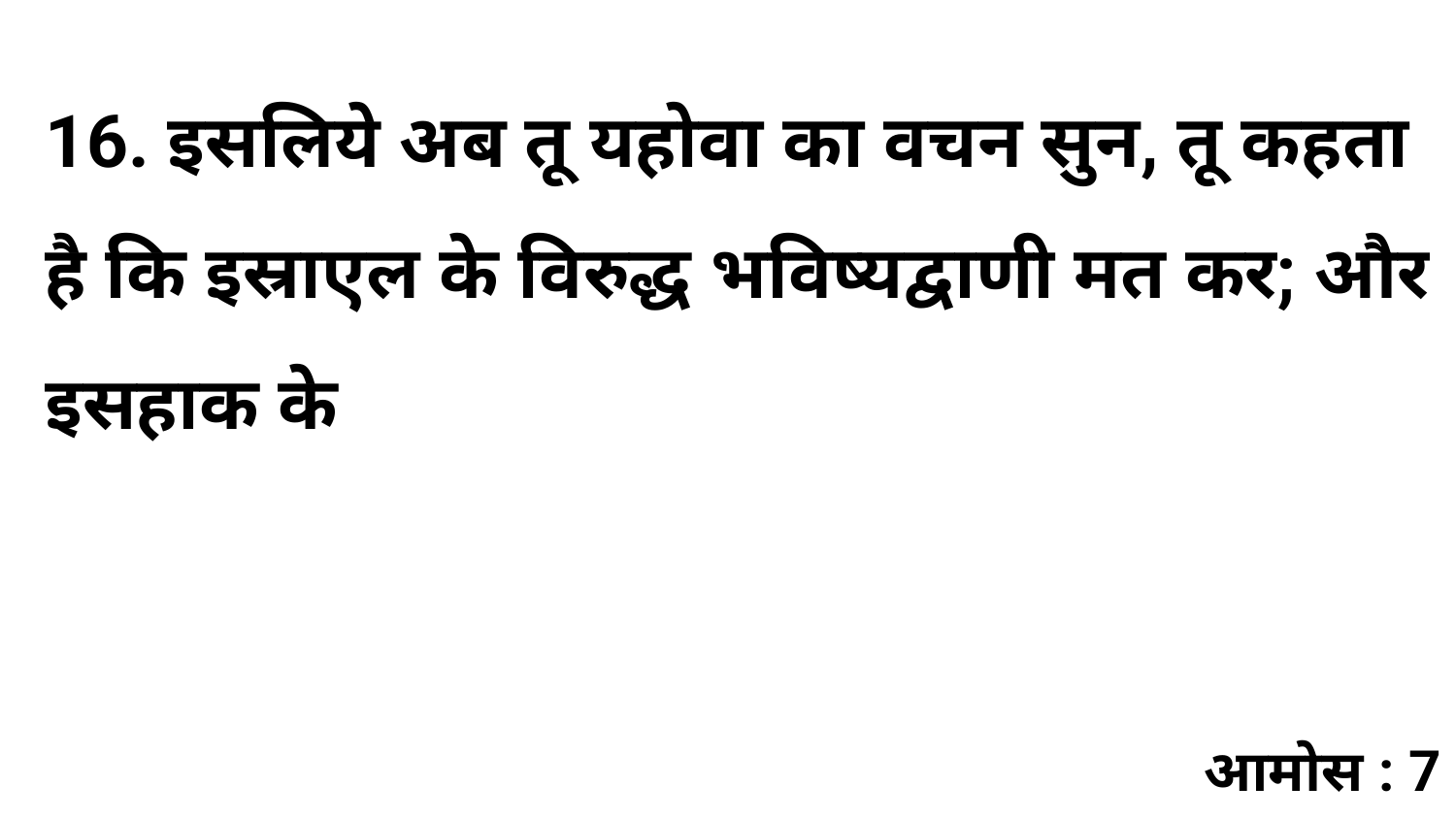

16. इसलिये अब तू यहोवा का वचन सुन, तू कहता है कि इस्राएल के विरुद्ध भविष्यद्वाणी मत कर; और इसहाक के
आमोस : 7